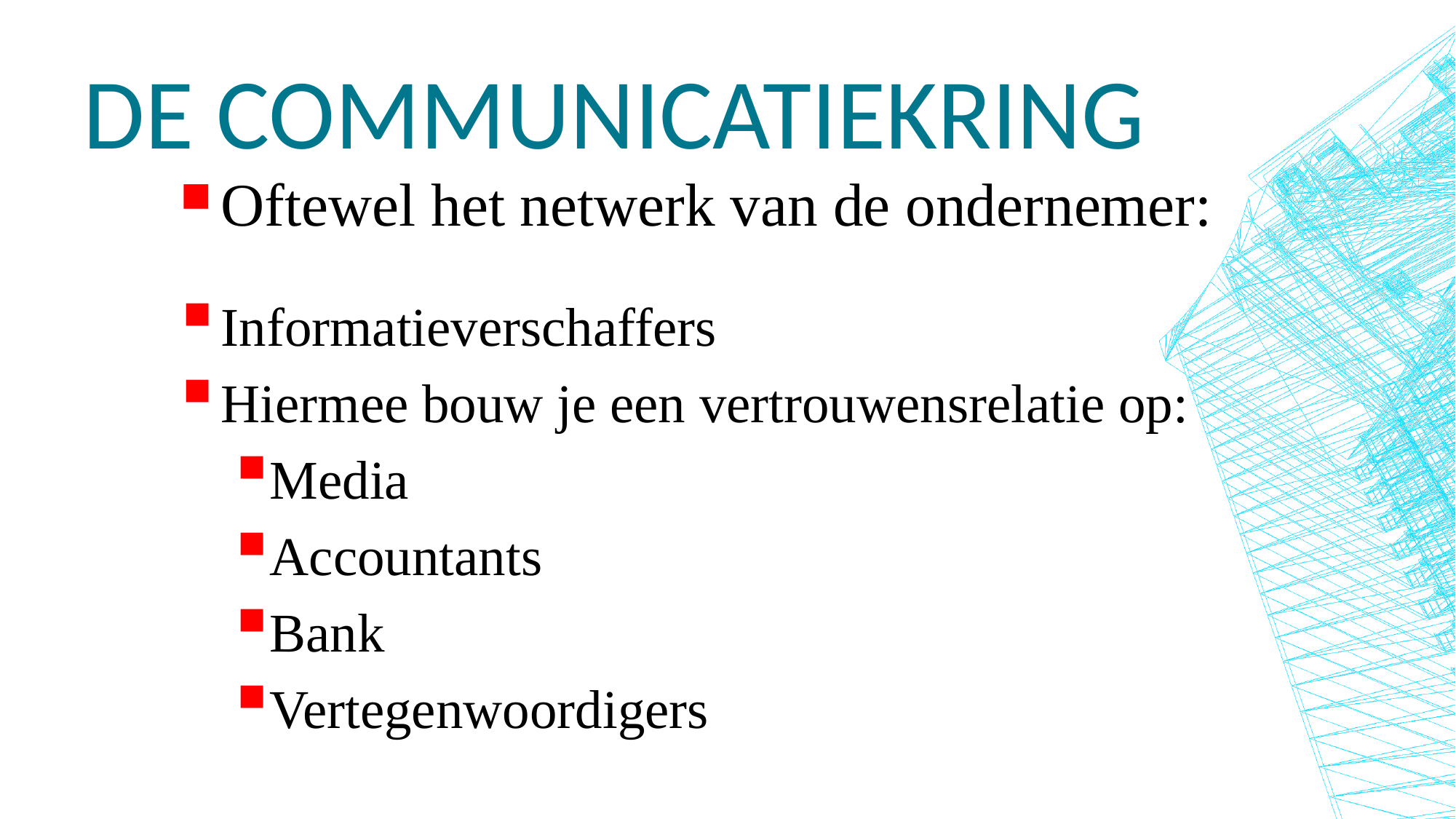

# De communicatiekring
Oftewel het netwerk van de ondernemer:

Informatieverschaffers
Hiermee bouw je een vertrouwensrelatie op:
Media
Accountants
Bank
Vertegenwoordigers